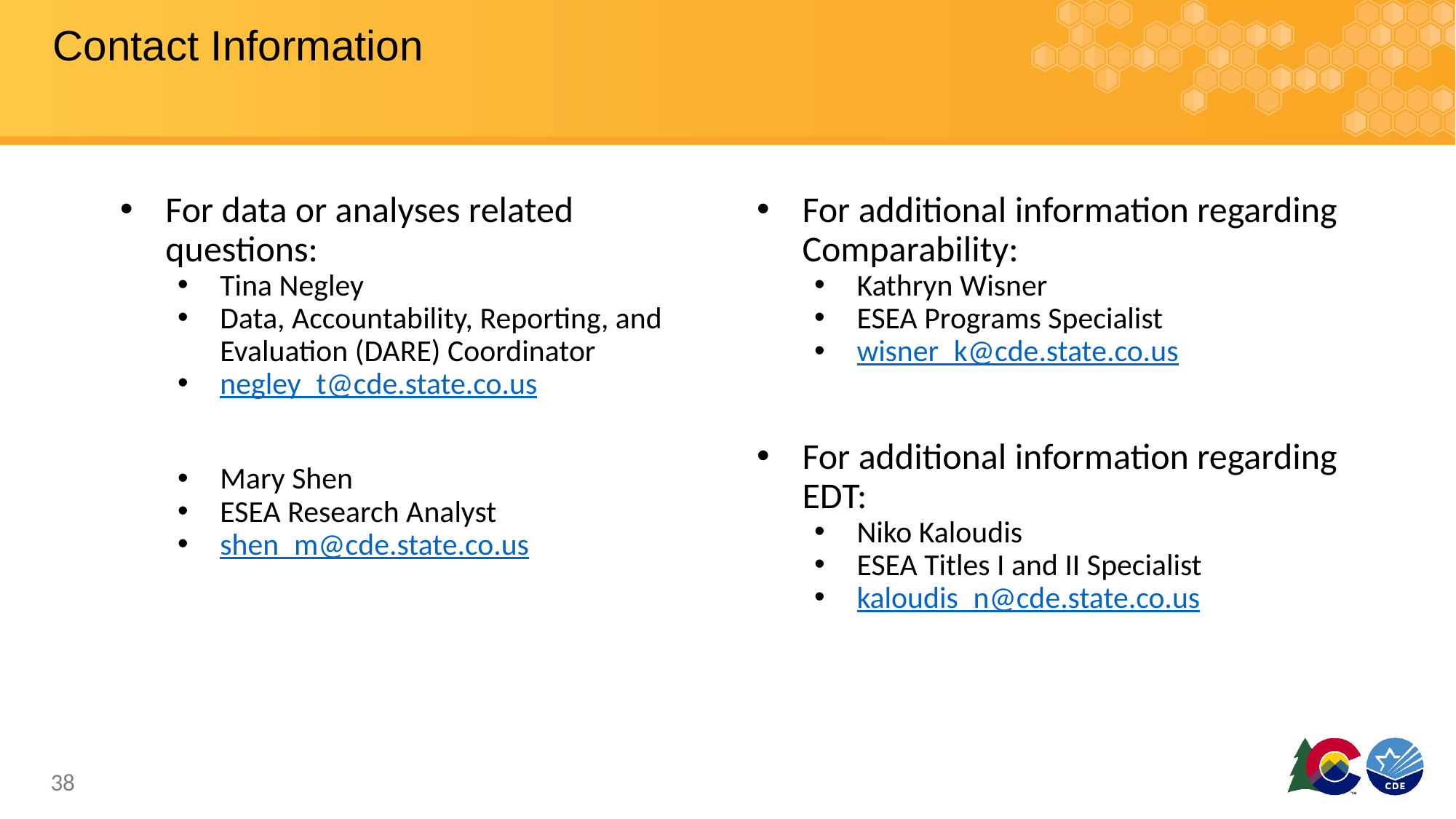

# Contact Information
For data or analyses related questions:
Tina Negley
Data, Accountability, Reporting, and Evaluation (DARE) Coordinator
negley_t@cde.state.co.us

Mary Shen
ESEA Research Analyst
shen_m@cde.state.co.us
For additional information regarding Comparability:
Kathryn Wisner
ESEA Programs Specialist
wisner_k@cde.state.co.us

For additional information regarding EDT:
Niko Kaloudis
ESEA Titles I and II Specialist
kaloudis_n@cde.state.co.us
38